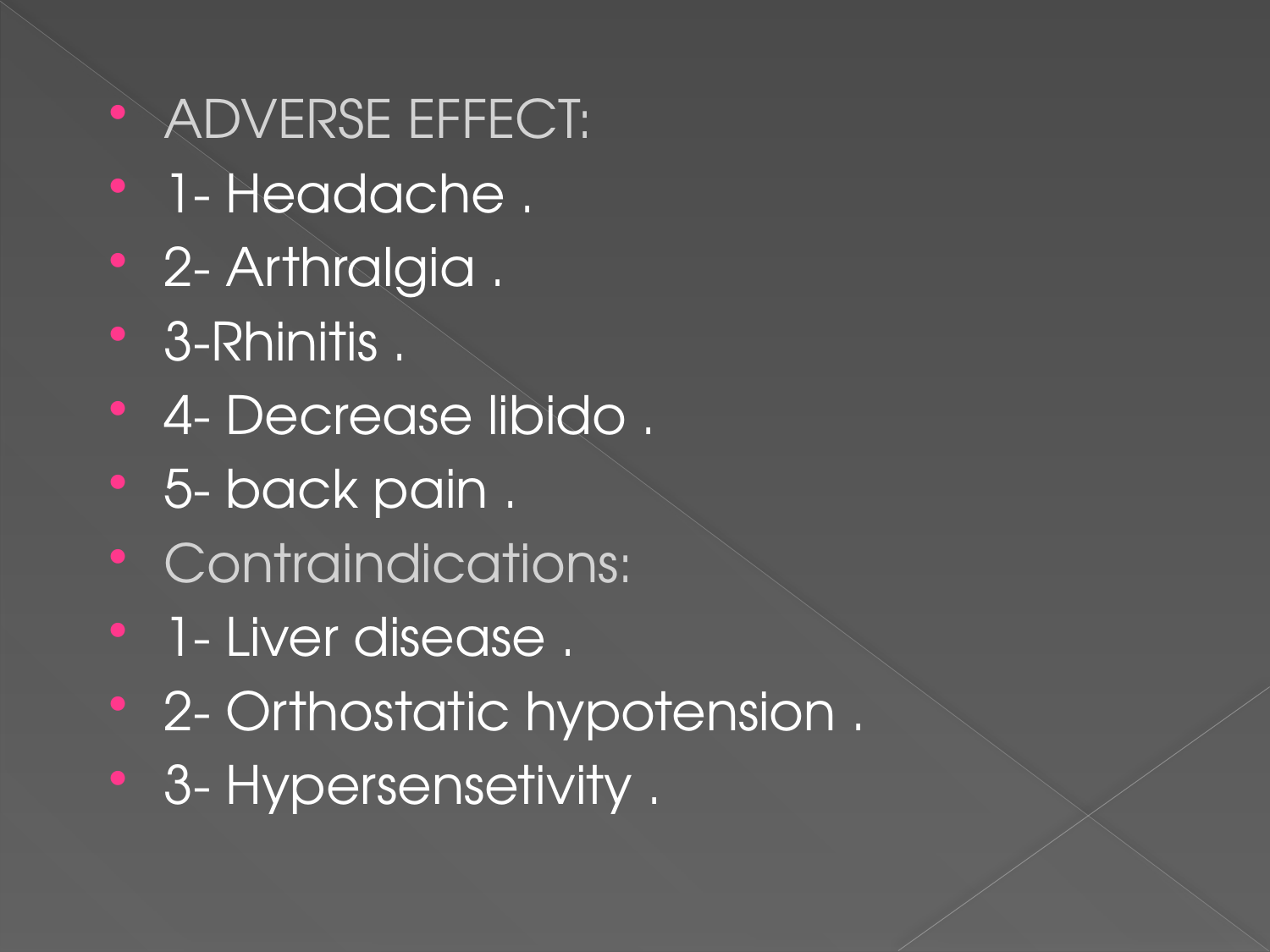

#
ADVERSE EFFECT:
1- Headache .
2- Arthralgia .
3-Rhinitis .
4- Decrease libido .
5- back pain .
Contraindications:
1- Liver disease .
2- Orthostatic hypotension .
3- Hypersensetivity .